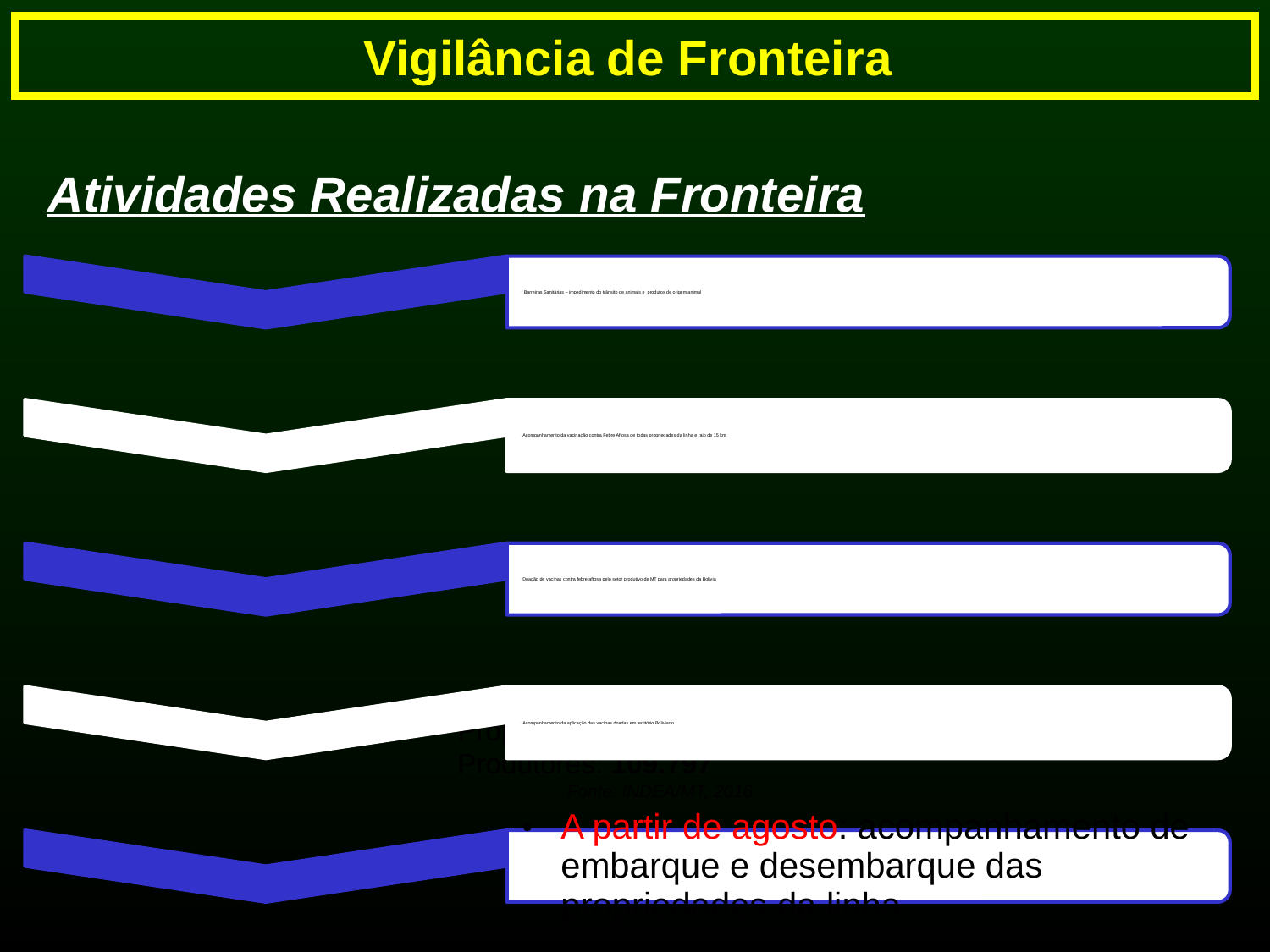

# Vigilância de Fronteira
Atividades Realizadas na Fronteira

 Barreiras Sanitárias – impedimento do trânsito de animais e  produtos de origem animal
Doação de vacinas contra febre aftosa pelo setor produtivo de MT para propriedades da Bolivia
A partir de agosto: acompanhamento de embarque e desembarque das propriedades da linha
Acompanhamento da vacinação contra Febre Aftosa de todas propriedades da linha e raio de 15 km
Acompanhamento da aplicação das vacinas doadas em território Boliviano
Propriedades:  105.856
Produtores: 109.797
Fonte: INDEA/MT, 2016